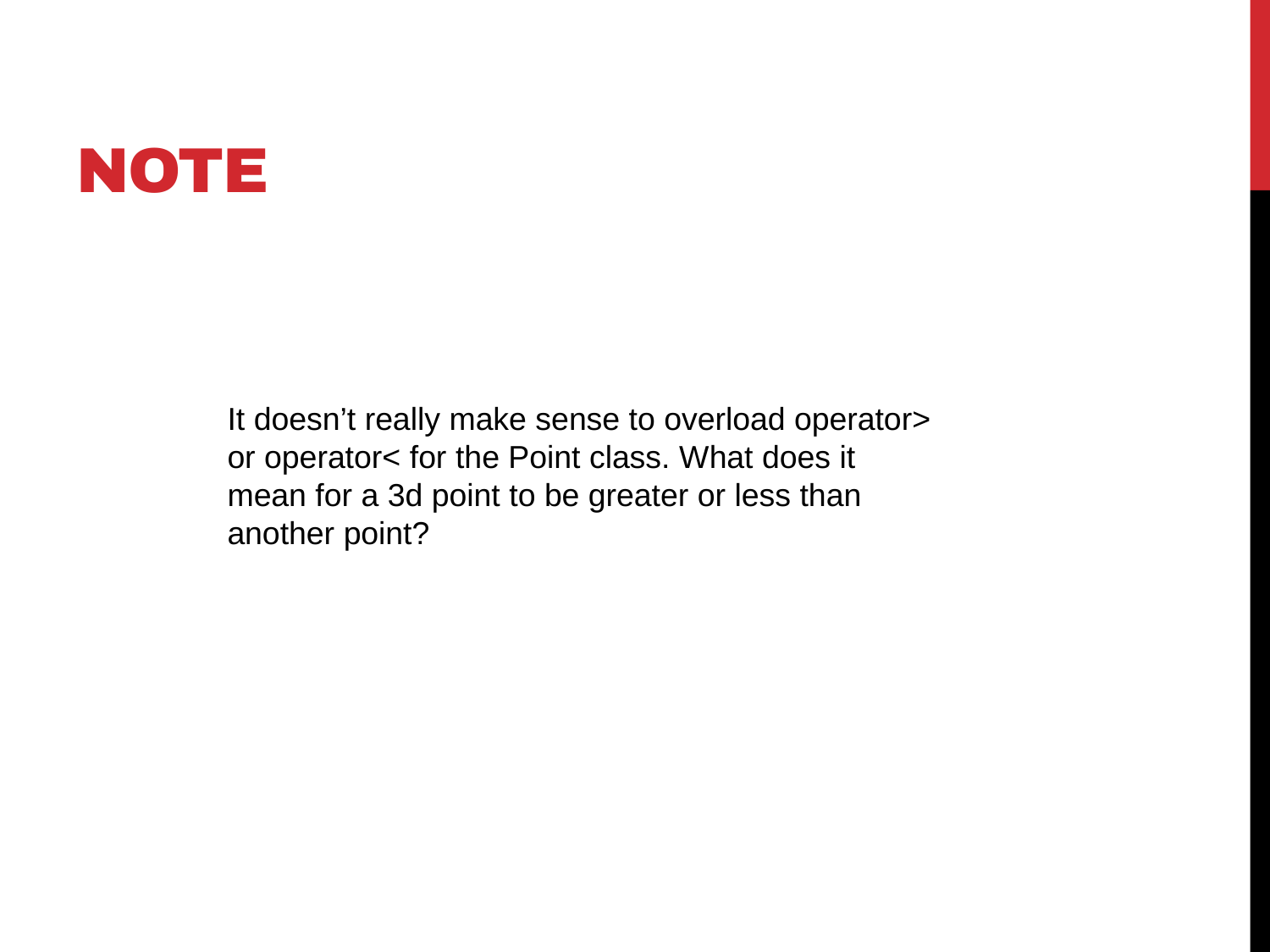

# note
It doesn’t really make sense to overload operator> or operator< for the Point class. What does it mean for a 3d point to be greater or less than another point?